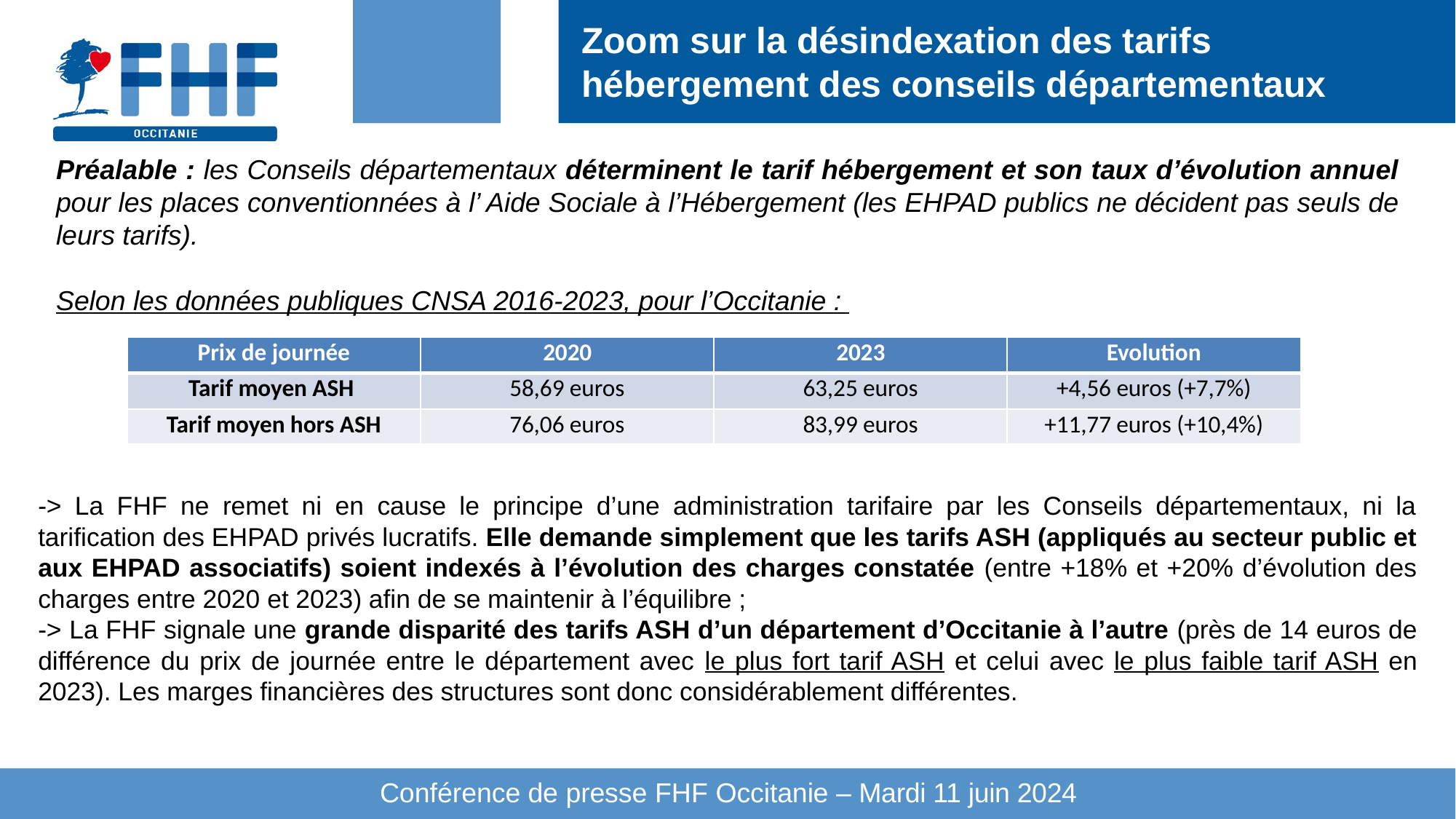

# Zoom sur la désindexation des tarifs hébergement des conseils départementaux
Préalable : les Conseils départementaux déterminent le tarif hébergement et son taux d’évolution annuel pour les places conventionnées à l’ Aide Sociale à l’Hébergement (les EHPAD publics ne décident pas seuls de leurs tarifs).

Selon les données publiques CNSA 2016-2023, pour l’Occitanie :

| Prix de journée | 2020 | 2023 | Evolution |
| --- | --- | --- | --- |
| Tarif moyen ASH | 58,69 euros | 63,25 euros | +4,56 euros (+7,7%) |
| Tarif moyen hors ASH | 76,06 euros | 83,99 euros | +11,77 euros (+10,4%) |
-> La FHF ne remet ni en cause le principe d’une administration tarifaire par les Conseils départementaux, ni la tarification des EHPAD privés lucratifs. Elle demande simplement que les tarifs ASH (appliqués au secteur public et aux EHPAD associatifs) soient indexés à l’évolution des charges constatée (entre +18% et +20% d’évolution des charges entre 2020 et 2023) afin de se maintenir à l’équilibre ;
-> La FHF signale une grande disparité des tarifs ASH d’un département d’Occitanie à l’autre (près de 14 euros de différence du prix de journée entre le département avec le plus fort tarif ASH et celui avec le plus faible tarif ASH en 2023). Les marges financières des structures sont donc considérablement différentes.
Conférence de presse FHF Occitanie – Mardi 11 juin 2024